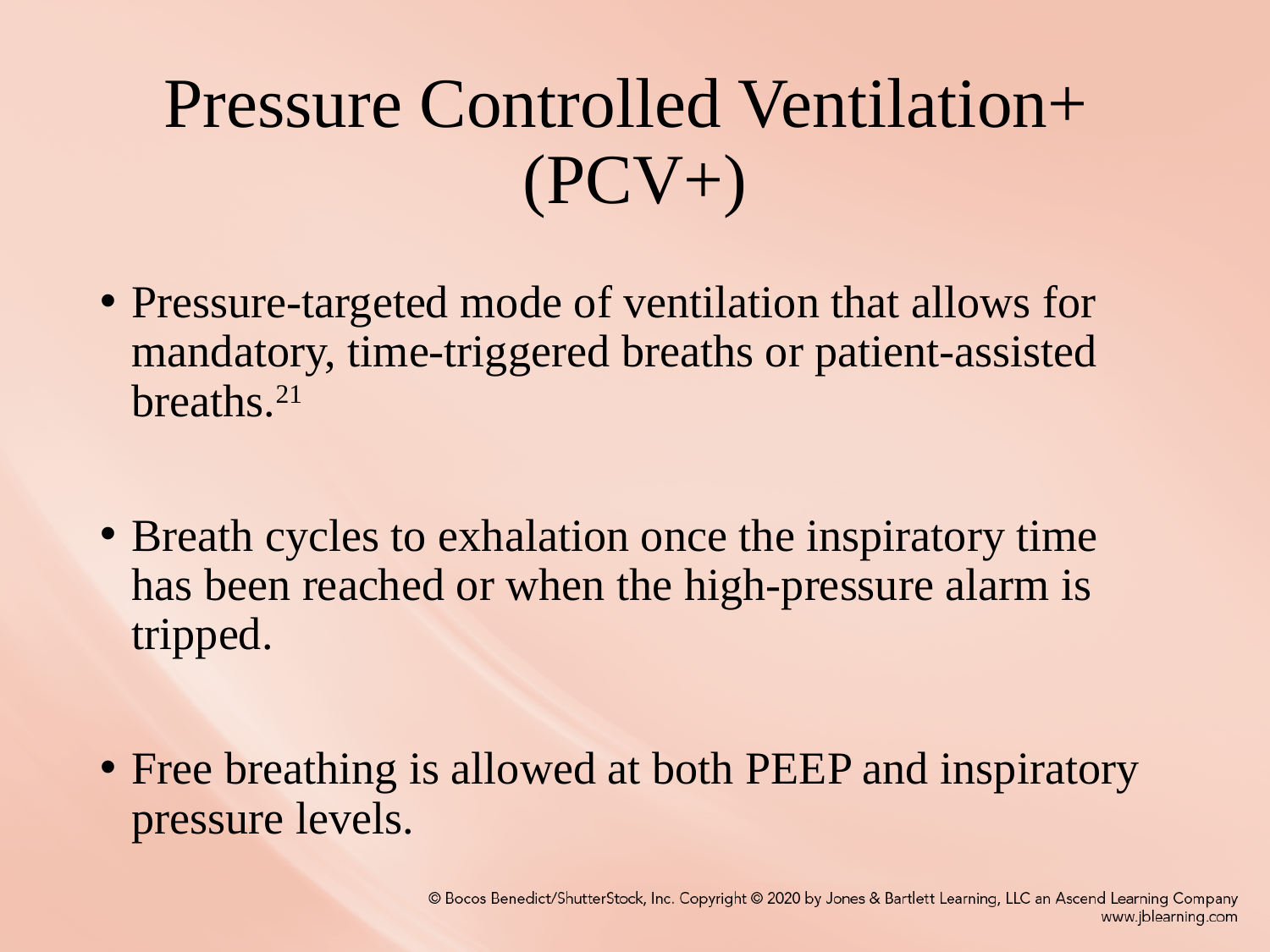

# Pressure Controlled Ventilation+ (PCV+)
Pressure-targeted mode of ventilation that allows for mandatory, time-triggered breaths or patient-assisted breaths.21

Breath cycles to exhalation once the inspiratory time has been reached or when the high-pressure alarm is tripped.

Free breathing is allowed at both PEEP and inspiratory pressure levels.